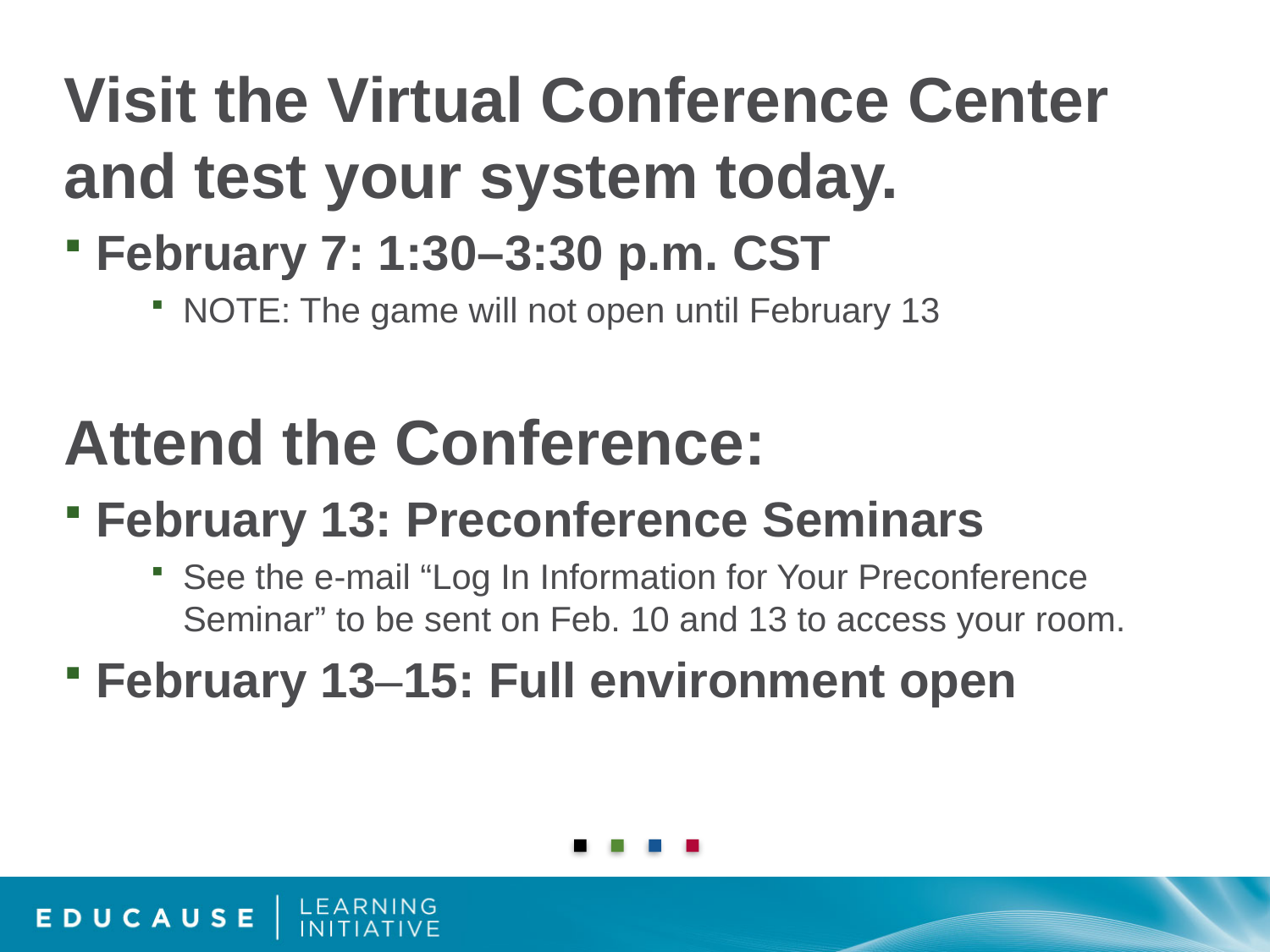

Visit the Virtual Conference Center and test your system today.
February 7: 1:30–3:30 p.m. CST
NOTE: The game will not open until February 13

Attend the Conference:
February 13: Preconference Seminars
See the e-mail “Log In Information for Your Preconference Seminar” to be sent on Feb. 10 and 13 to access your room.
February 13–15: Full environment open